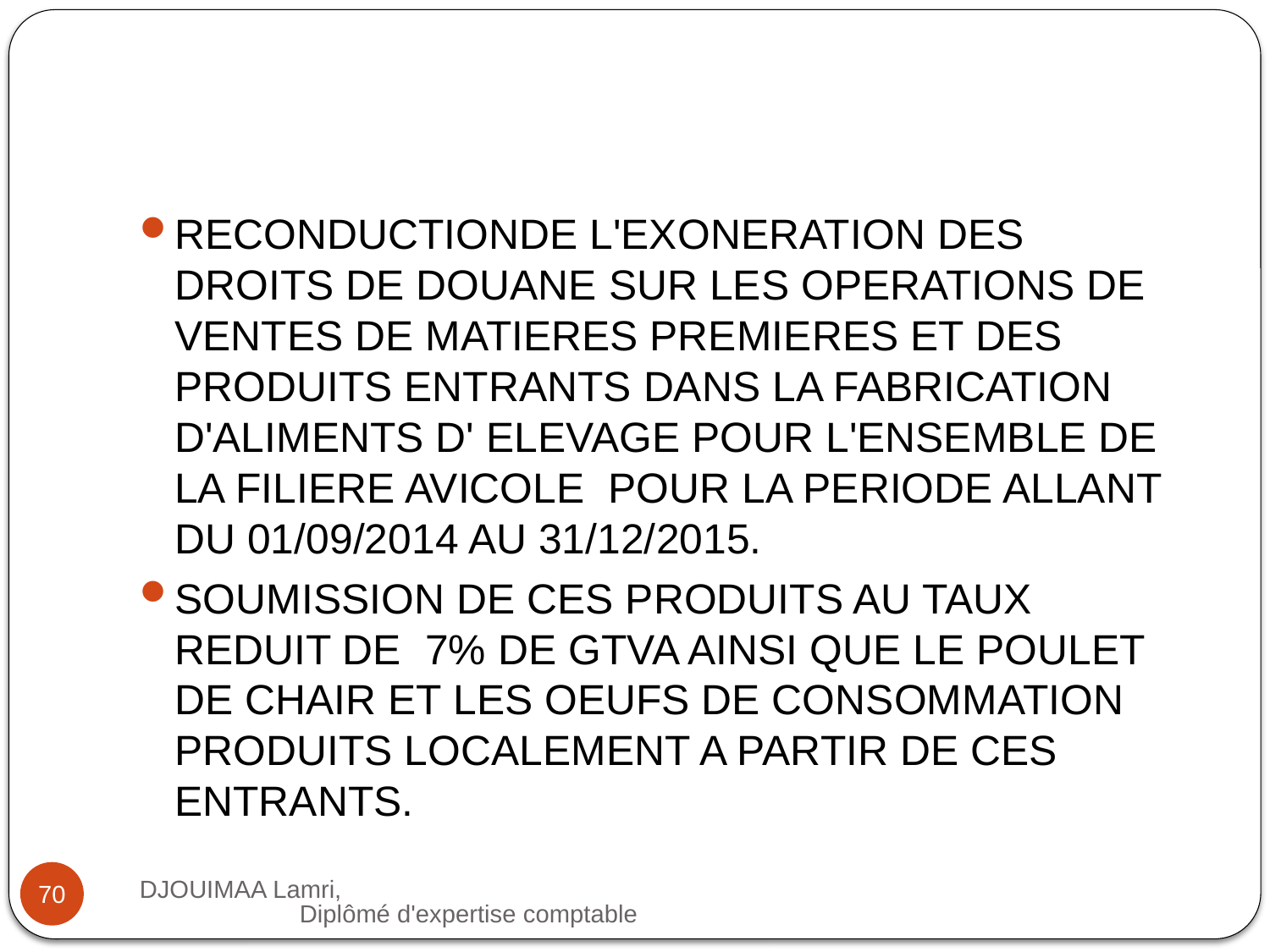

#
RECONDUCTIONDE L'EXONERATION DES DROITS DE DOUANE SUR LES OPERATIONS DE VENTES DE MATIERES PREMIERES ET DES PRODUITS ENTRANTS DANS LA FABRICATION D'ALIMENTS D' ELEVAGE POUR L'ENSEMBLE DE LA FILIERE AVICOLE  POUR LA PERIODE ALLANT DU 01/09/2014 AU 31/12/2015.
SOUMISSION DE CES PRODUITS AU TAUX REDUIT DE  7% DE GTVA AINSI QUE LE POULET DE CHAIR ET LES OEUFS DE CONSOMMATION PRODUITS LOCALEMENT A PARTIR DE CES ENTRANTS.
DJOUIMAA Lamri,                                                                     Diplômé d'expertise comptable
70